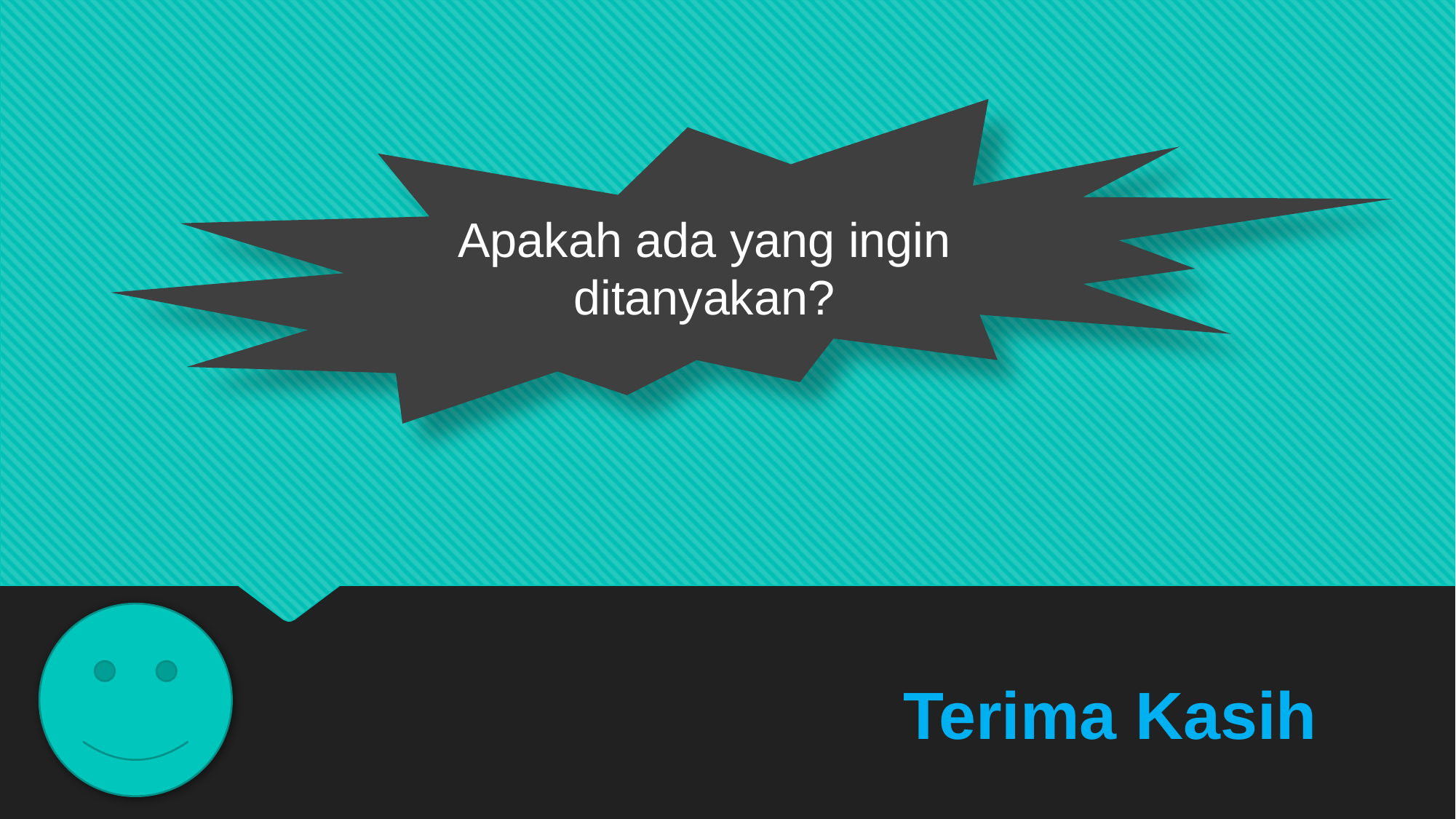

Apakah ada yang ingin ditanyakan?

Terima Kasih